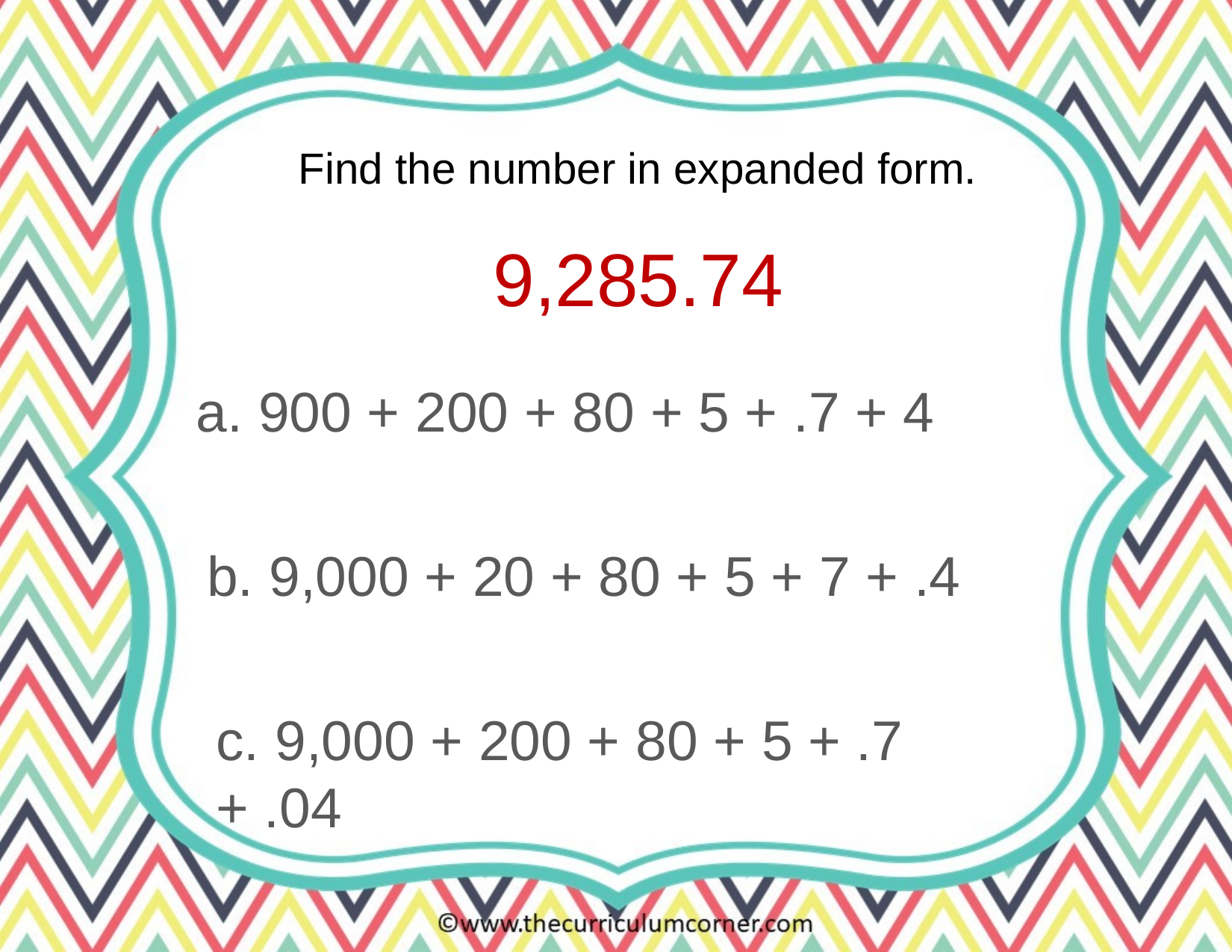

Find the number in expanded form.
9,285.74
a. 900 + 200 + 80 + 5 + .7 + 4
b. 9,000 + 20 + 80 + 5 + 7 + .4
c. 9,000 + 200 + 80 + 5 + .7 + .04